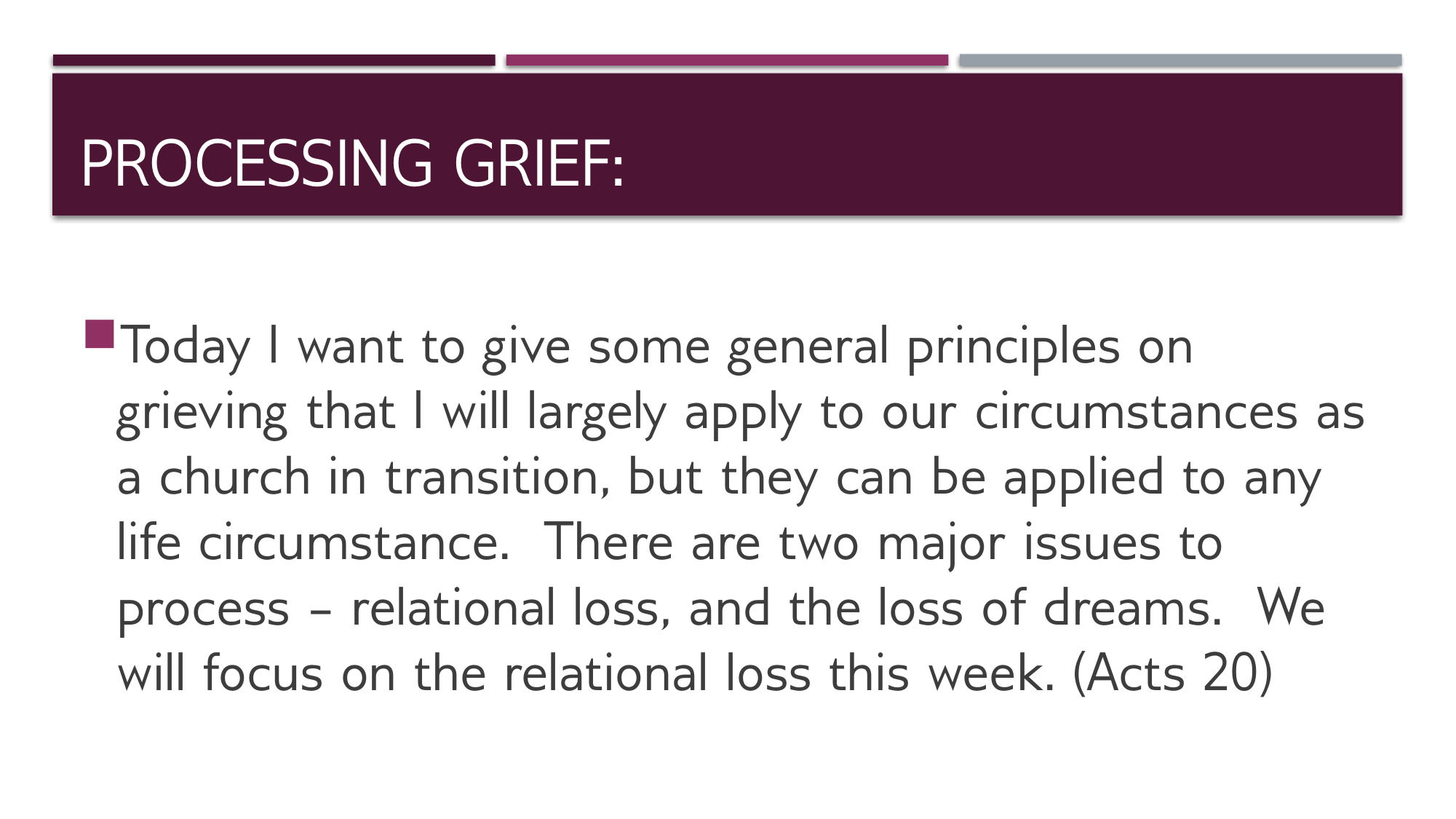

# Processing grief:
Today I want to give some general principles on grieving that I will largely apply to our circumstances as a church in transition, but they can be applied to any life circumstance.  There are two major issues to process – relational loss, and the loss of dreams.  We will focus on the relational loss this week. (Acts 20)